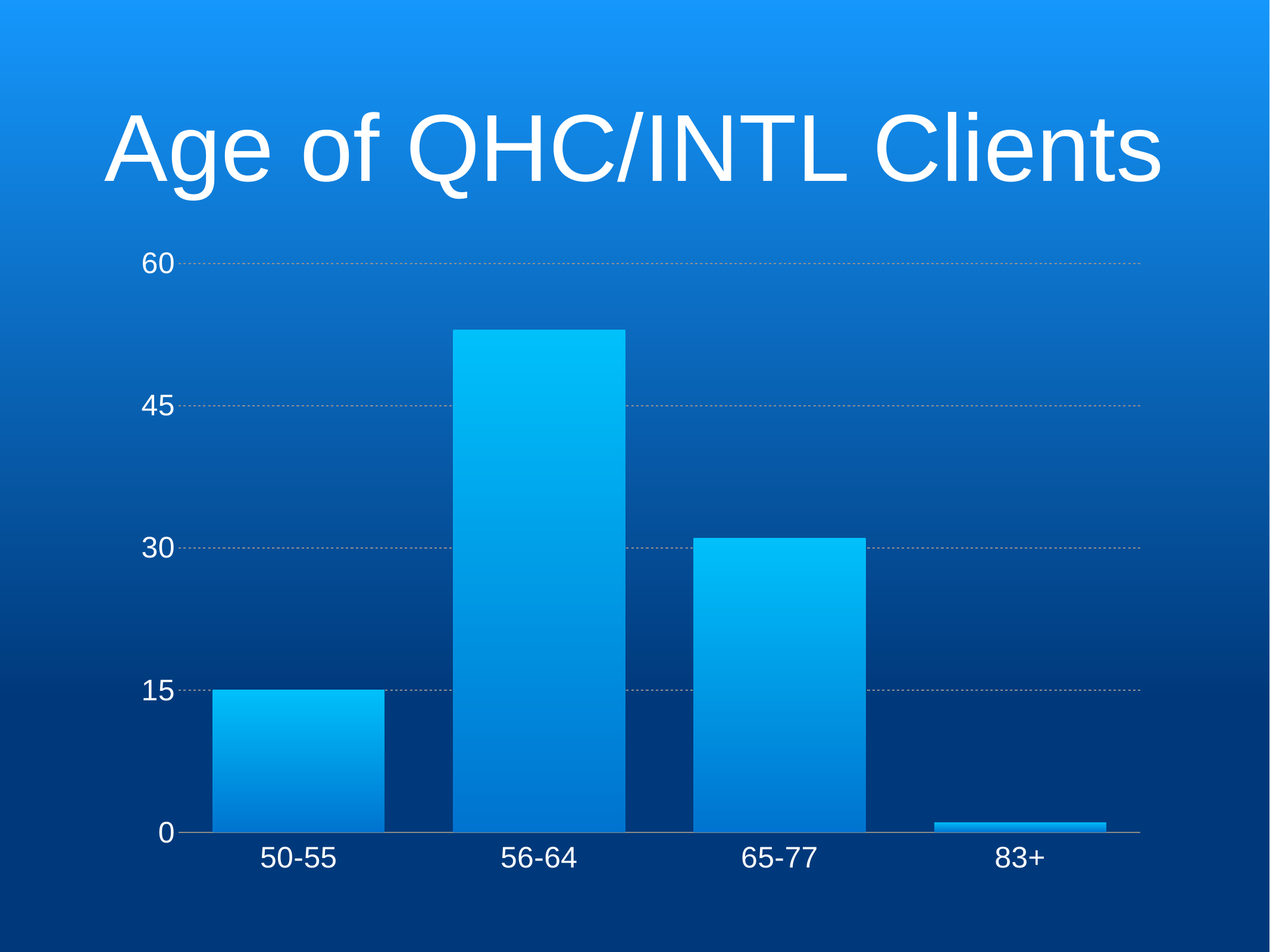

# Age of QHC/INTL Clients

### Chart

| Category | Region 1 |
|---|---|
| 50-55 | 15.0 |
| 56-64 | 53.0 |
| 65-77 | 31.0 |
| 83+ | 1.0 |